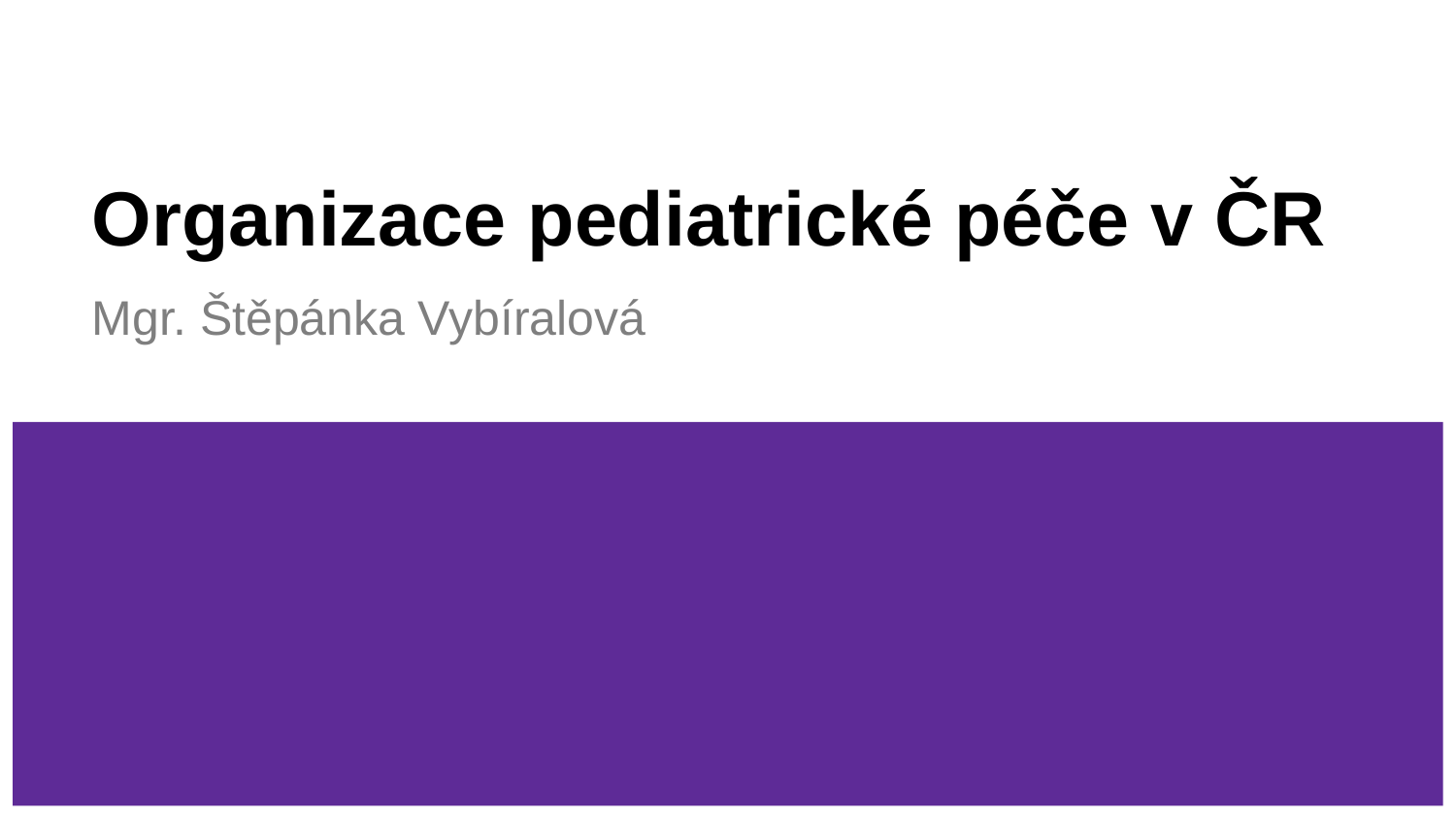

# Organizace pediatrické péče v ČR
Mgr. Štěpánka Vybíralová